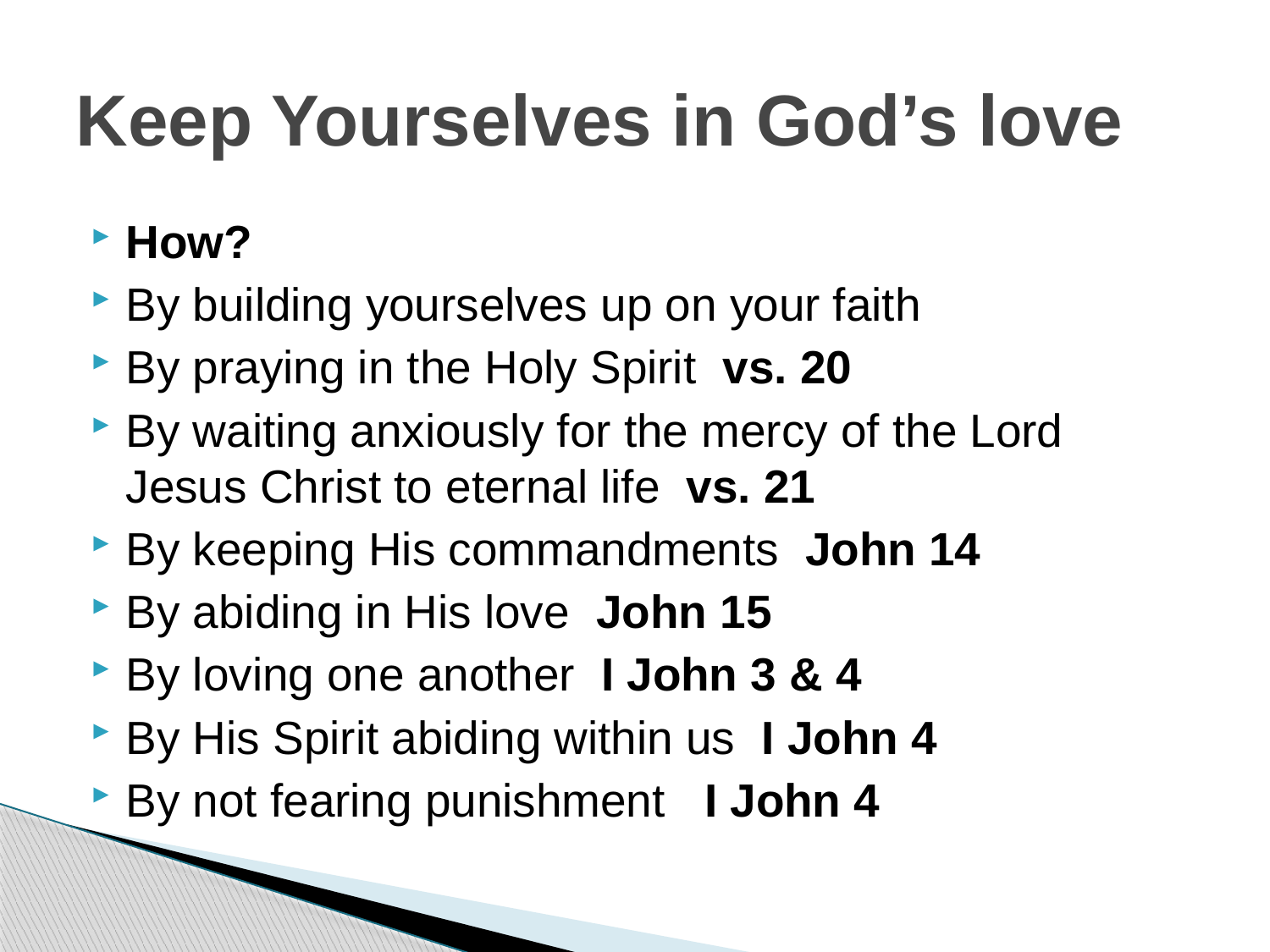

# Keep Yourselves in God’s love
How?
By building yourselves up on your faith
By praying in the Holy Spirit  vs. 20
By waiting anxiously for the mercy of the Lord Jesus Christ to eternal life  vs. 21
By keeping His commandments  John 14
By abiding in His love  John 15
By loving one another  I John 3 & 4
By His Spirit abiding within us  I John 4
By not fearing punishment   I John 4